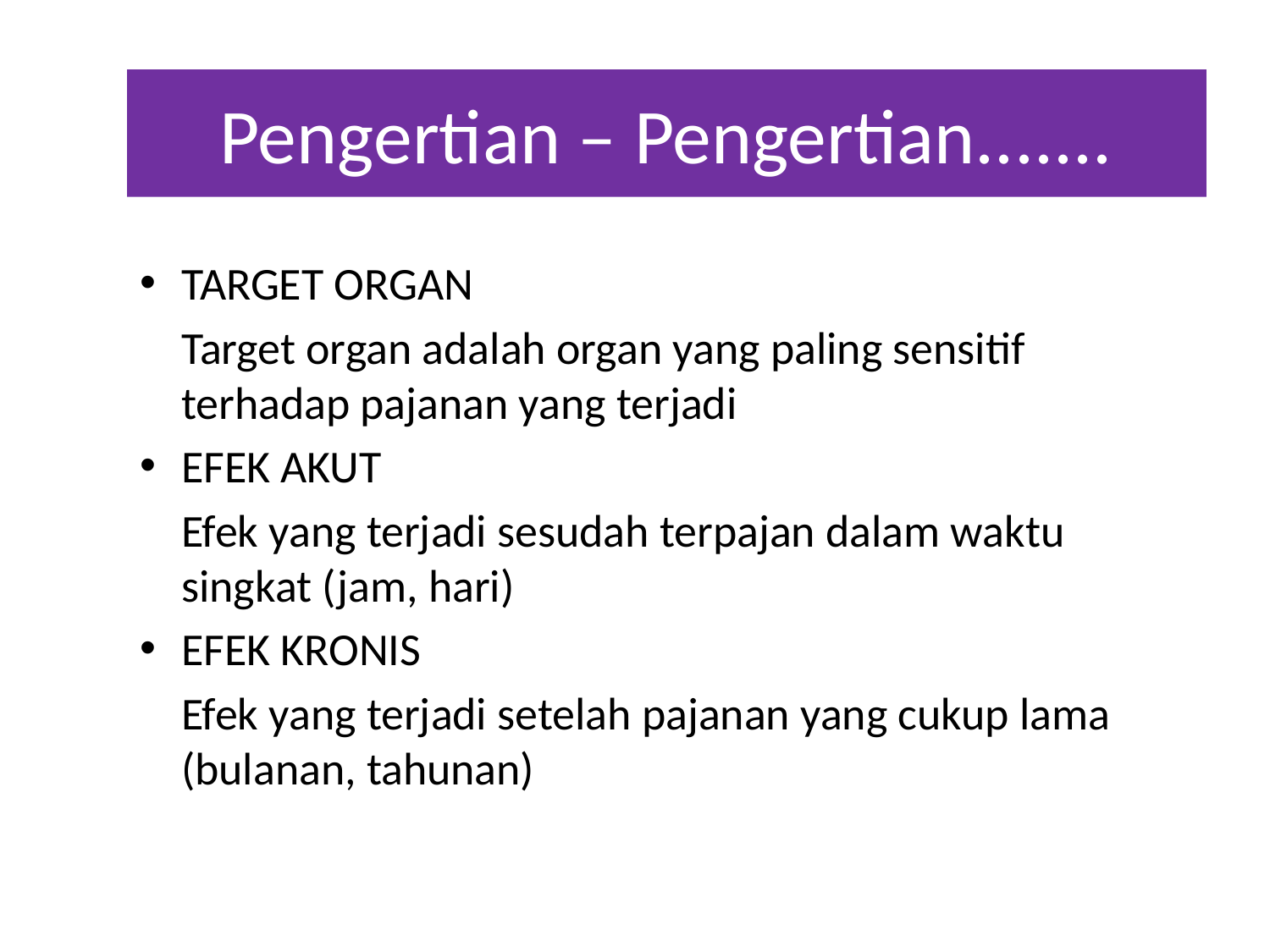

# Pengertian – Pengertian.......
TARGET ORGAN
	Target organ adalah organ yang paling sensitif terhadap pajanan yang terjadi
EFEK AKUT
	Efek yang terjadi sesudah terpajan dalam waktu singkat (jam, hari)
EFEK KRONIS
	Efek yang terjadi setelah pajanan yang cukup lama (bulanan, tahunan)